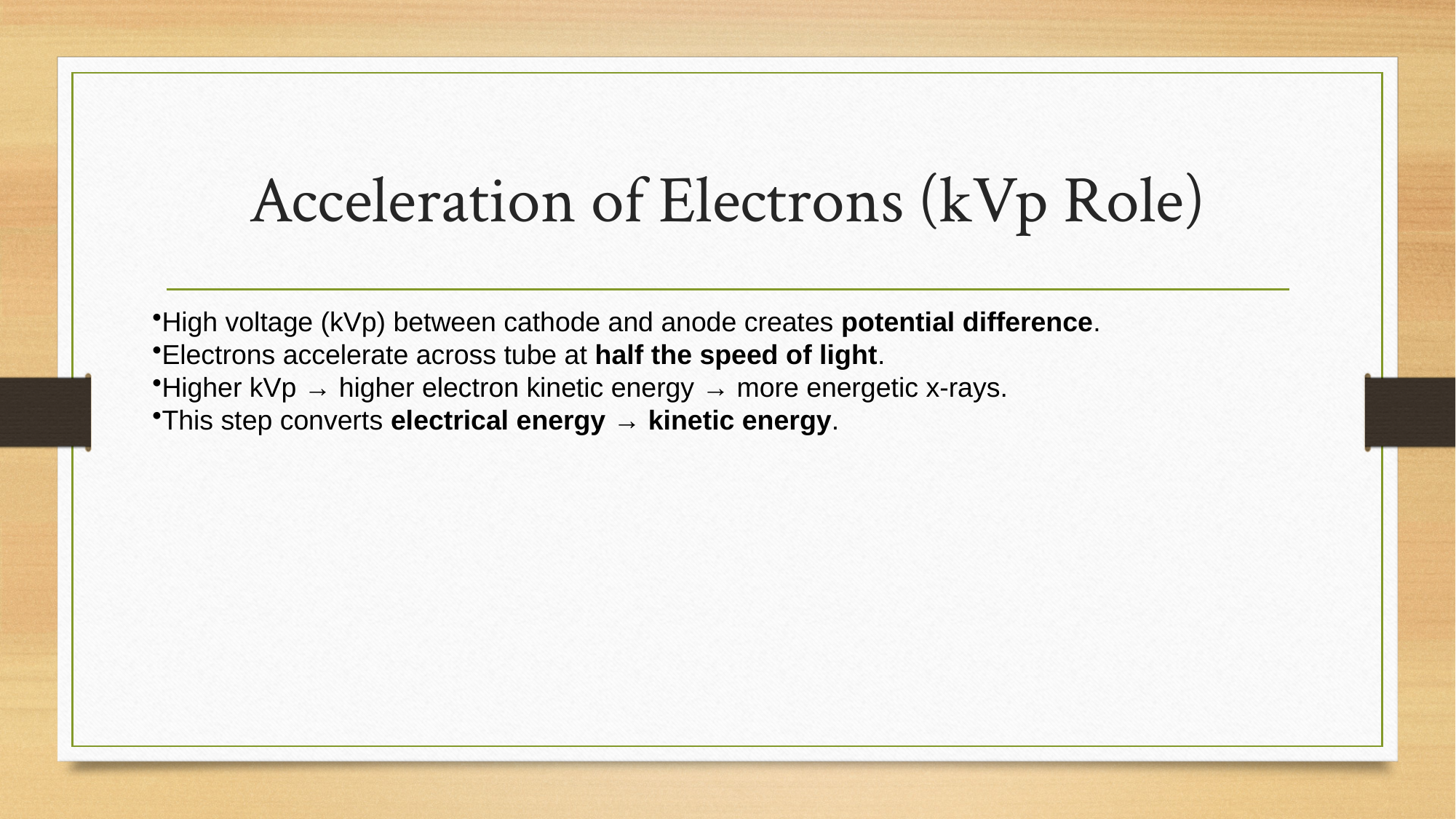

# Acceleration of Electrons (kVp Role)
High voltage (kVp) between cathode and anode creates potential difference.
Electrons accelerate across tube at half the speed of light.
Higher kVp → higher electron kinetic energy → more energetic x-rays.
This step converts electrical energy → kinetic energy.